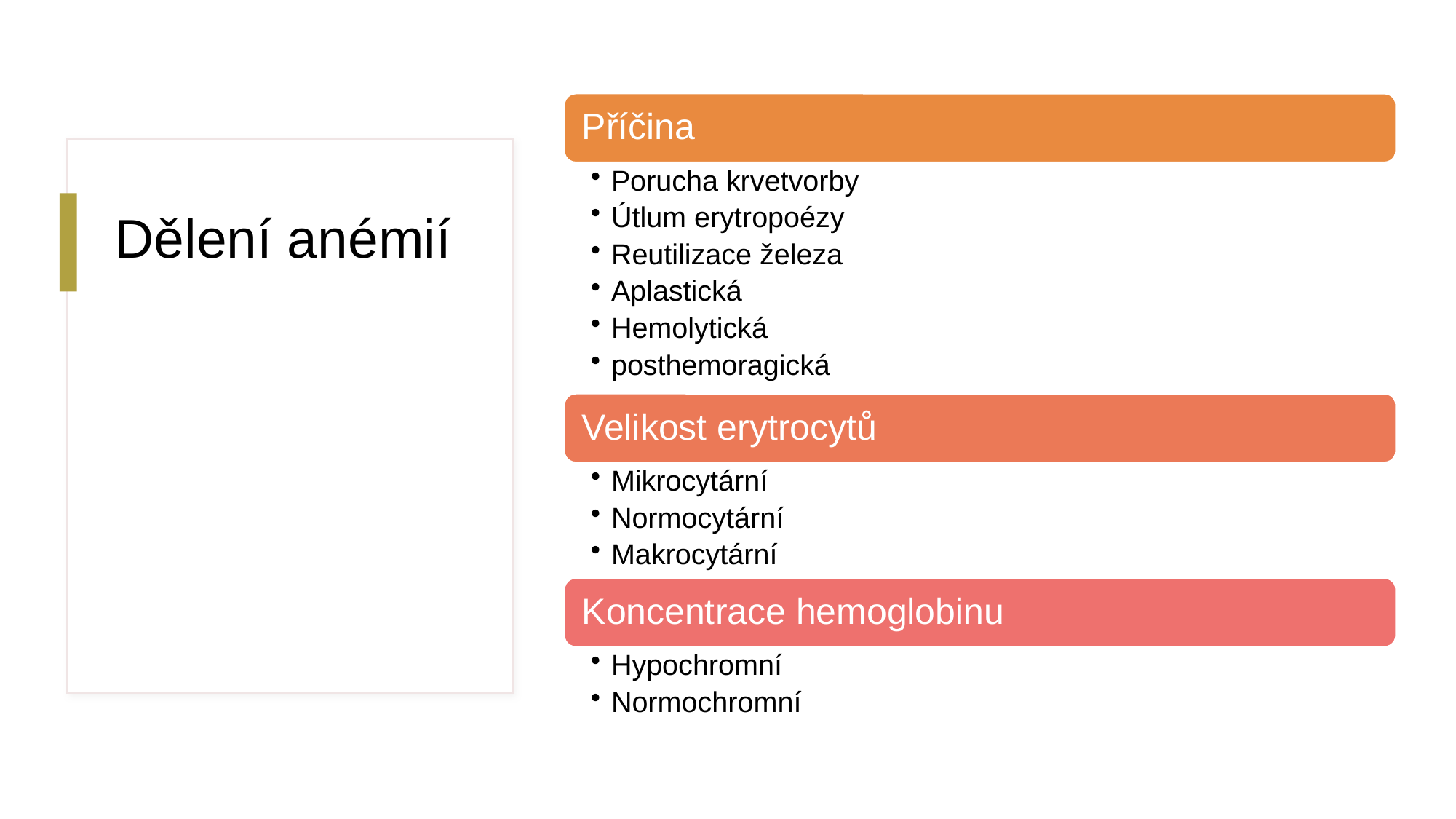

Příčina
Porucha krvetvorby
Útlum erytropoézy
Reutilizace železa
Aplastická
Hemolytická
posthemoragická
Velikost erytrocytů
Mikrocytární
Normocytární
Makrocytární
Koncentrace hemoglobinu
Hypochromní
Normochromní

# Dělení anémií